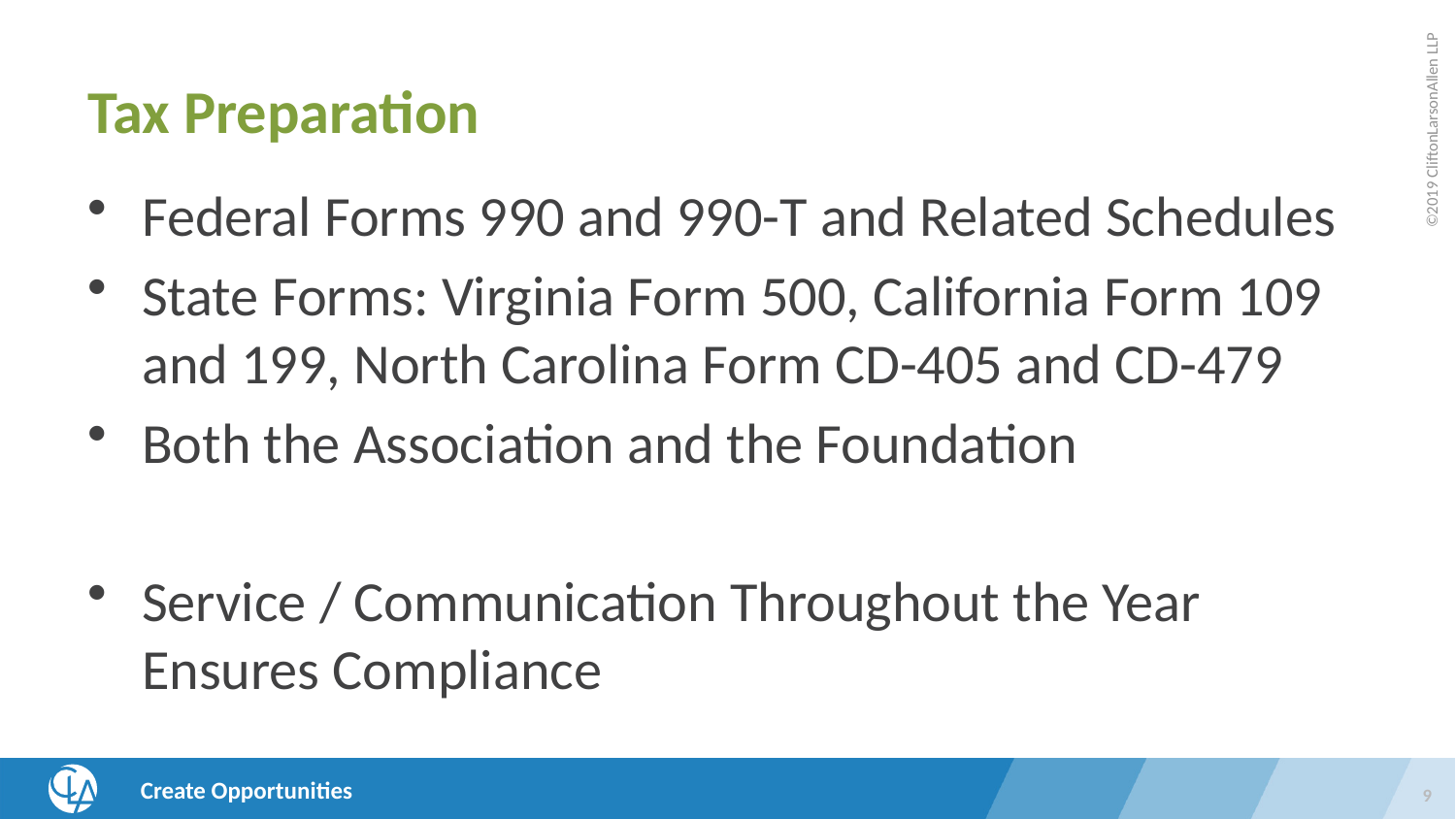

# Tax Preparation
Federal Forms 990 and 990-T and Related Schedules
State Forms: Virginia Form 500, California Form 109 and 199, North Carolina Form CD-405 and CD-479
Both the Association and the Foundation

Service / Communication Throughout the Year Ensures Compliance
9